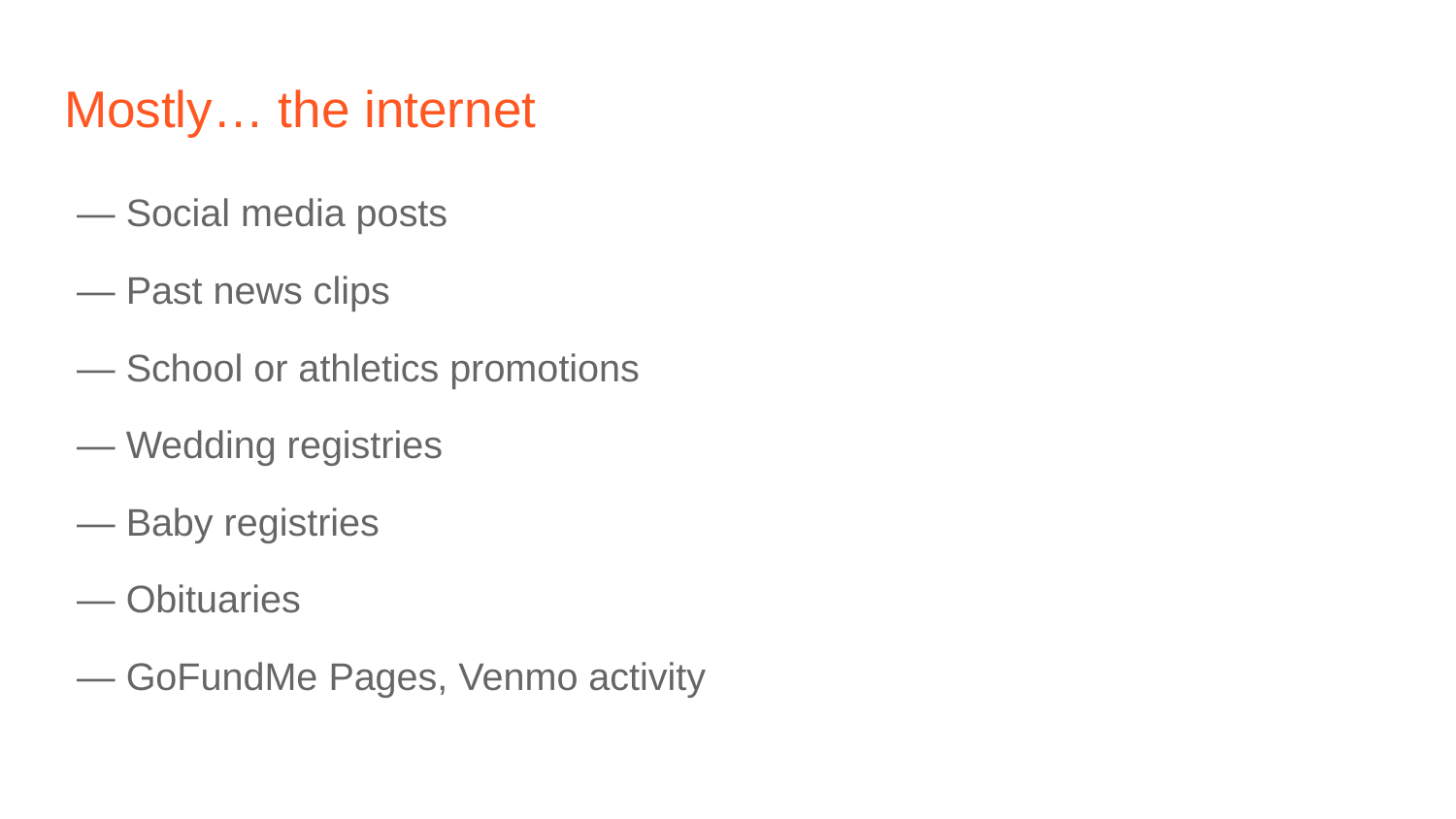

# Mostly… the internet
— Social media posts
— Past news clips
— School or athletics promotions
— Wedding registries
— Baby registries
— Obituaries
— GoFundMe Pages, Venmo activity